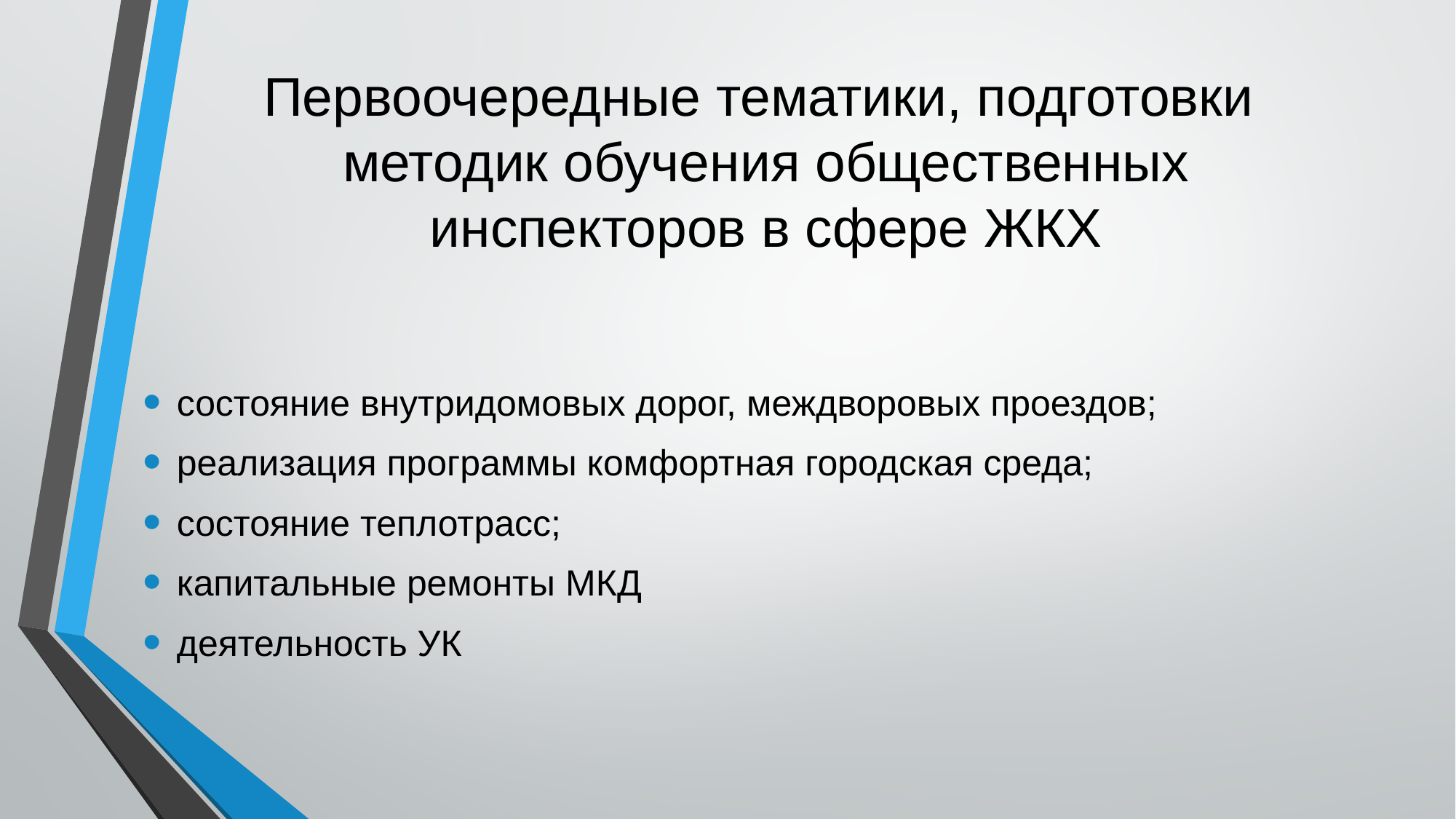

# Первоочередные тематики, подготовки  методик обучения общественных инспекторов в сфере ЖКХ
состояние внутридомовых дорог, междворовых проездов;
реализация программы комфортная городская среда;
состояние теплотрасс;
капитальные ремонты МКД
деятельность УК